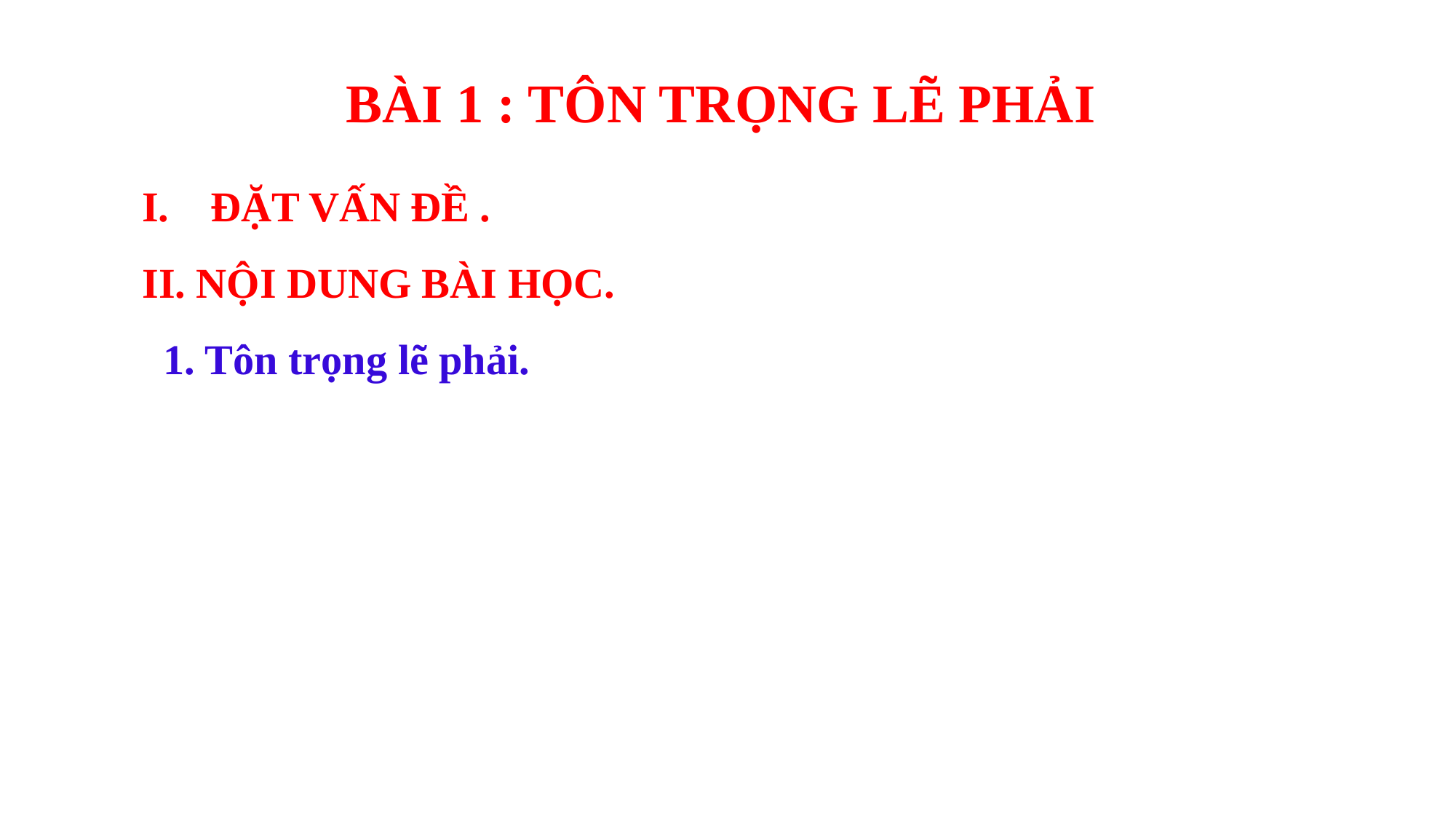

BÀI 1 : TÔN TRỌNG LẼ PHẢI
ĐẶT VẤN ĐỀ .
II. NỘI DUNG BÀI HỌC.
  1. Tôn trọng lẽ phải.